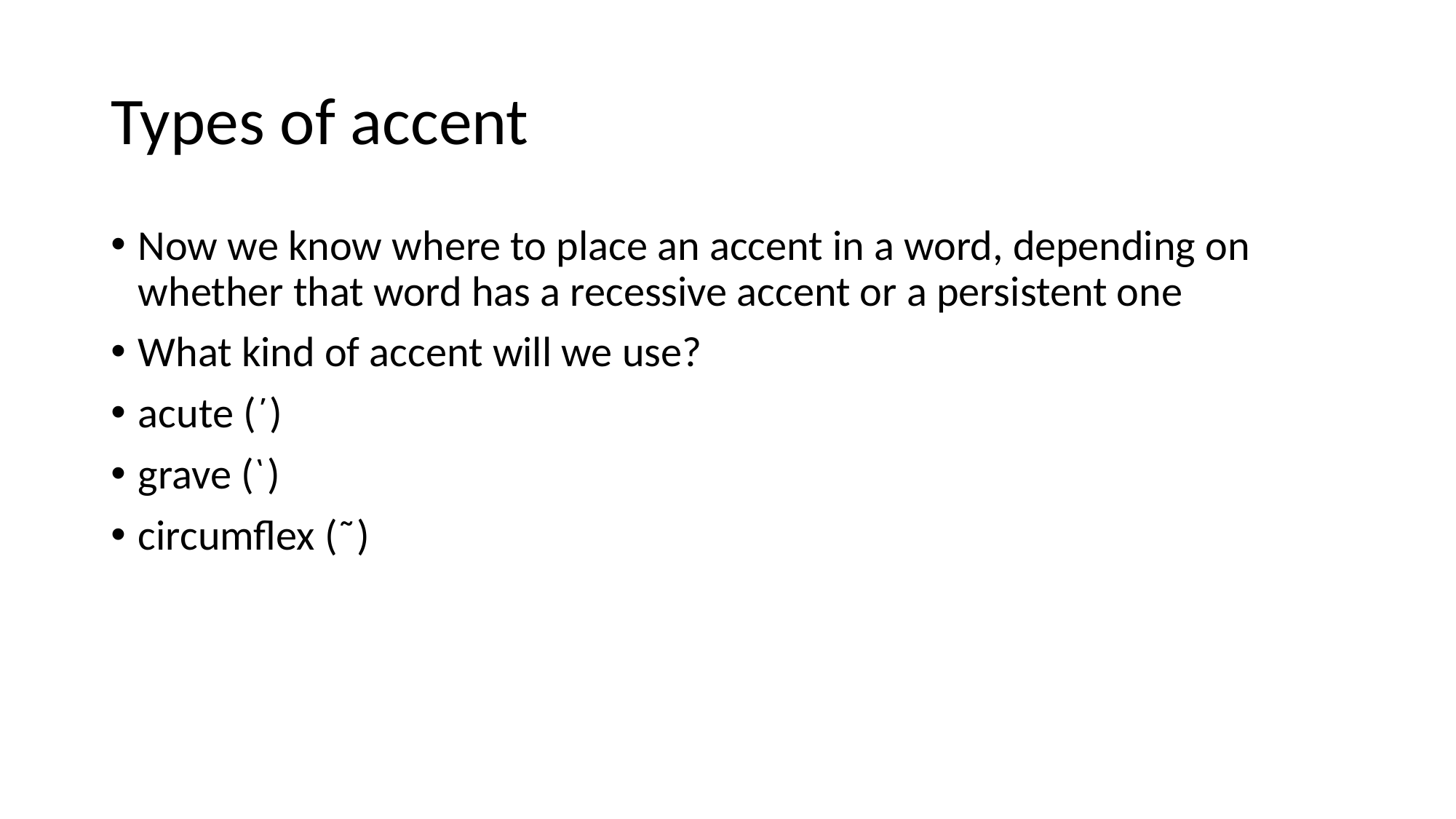

# Types of accent
Now we know where to place an accent in a word, depending on whether that word has a recessive accent or a persistent one
What kind of accent will we use?
acute (´)
grave (`)
circumflex (῀)